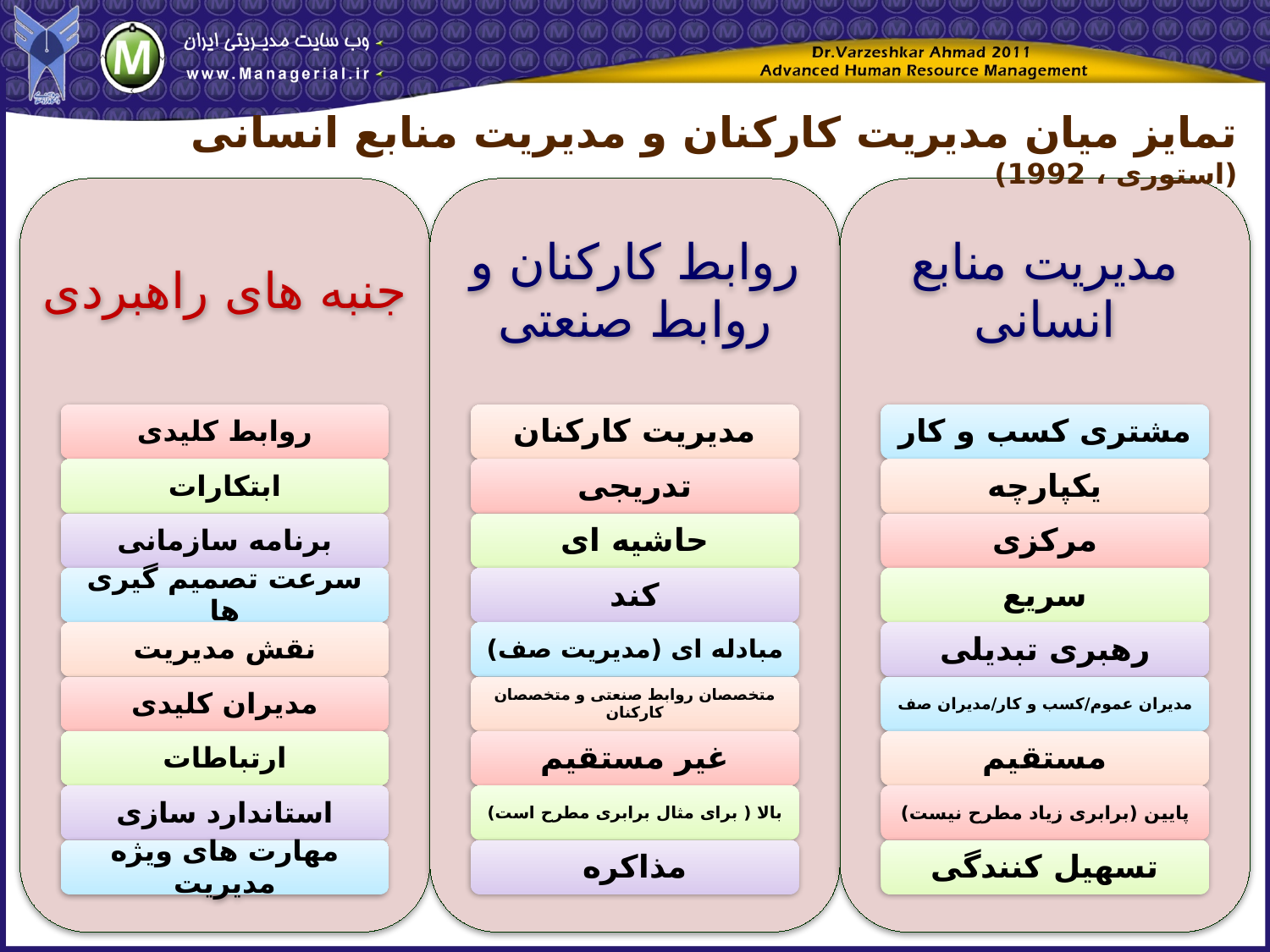

تمایز میان مدیریت کارکنان و مدیریت منابع انسانی (استوری ، 1992)
جنبه های راهبردی
روابط کلیدی
روابط کارکنان و روابط صنعتی
مدیریت کارکنان
حاشیه ای
مدیریت منابع انسانی
مشتری کسب و کار
ابتکارات
برنامه سازمانی
سرعت تصمیم گیری ها
نقش مدیریت
مدیران کلیدی
ارتباطات
تدریجی
کند
مبادله ای (مدیریت صف)
متخصصان روابط صنعتی و متخصصان کارکنان
غیر مستقیم
یکپارچه
مرکزی
رهبری تبدیلی
مدیران عموم/کسب و کار/مدیران صف
مستقیم
سریع
استاندارد سازی
مهارت های ویژه مدیریت
مذاکره
تسهیل کنندگی
پایین (برابری زیاد مطرح نیست)